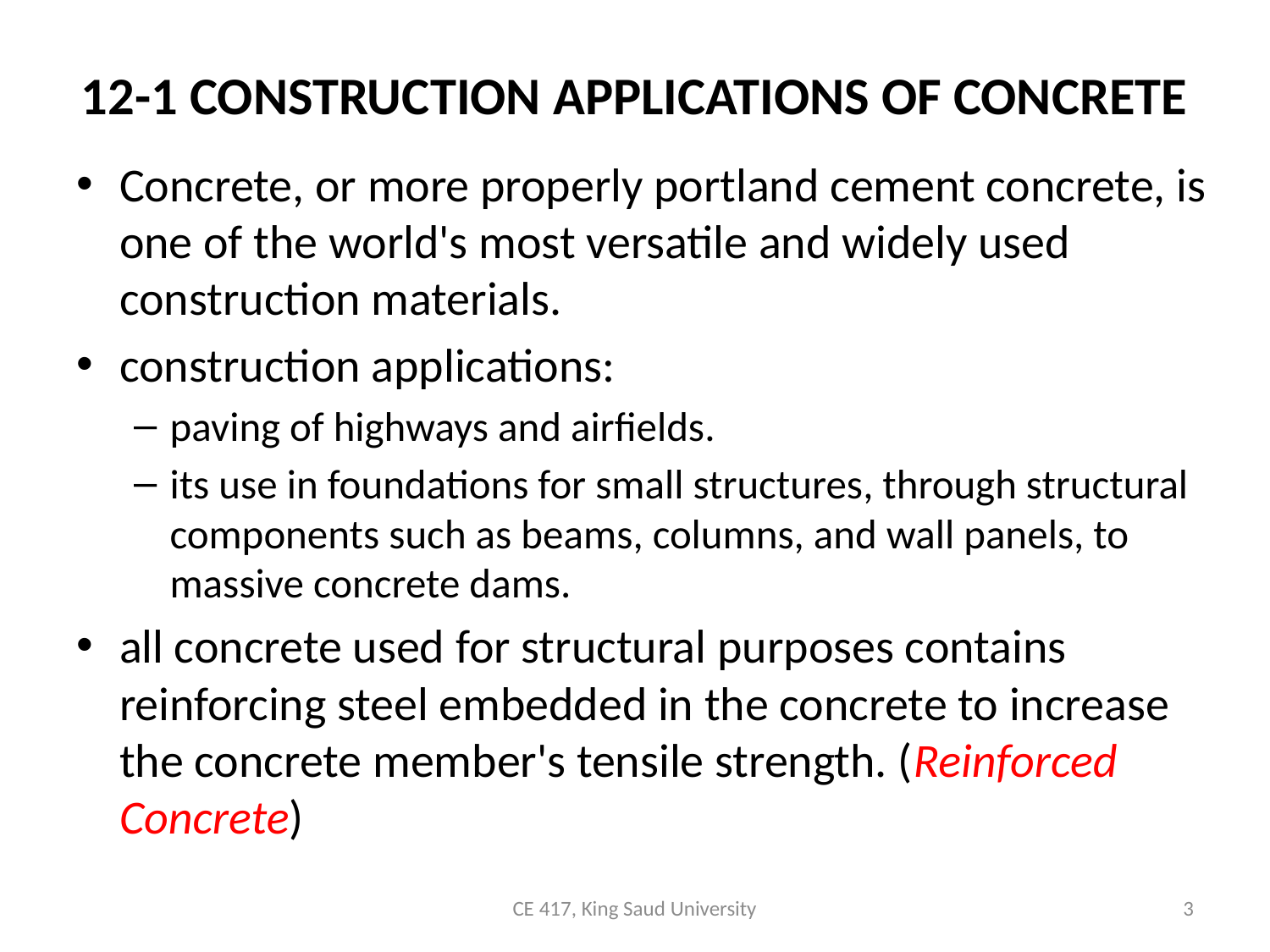

# 12-1 CONSTRUCTION APPLICATIONS OF CONCRETE
Concrete, or more properly portland cement concrete, is one of the world's most versatile and widely used construction materials.
construction applications:
paving of highways and airfields.
its use in foundations for small structures, through structural components such as beams, columns, and wall panels, to massive concrete dams.
all concrete used for structural purposes contains reinforcing steel embedded in the concrete to increase the concrete member's tensile strength. (Reinforced Concrete)

CE 417, King Saud University
3